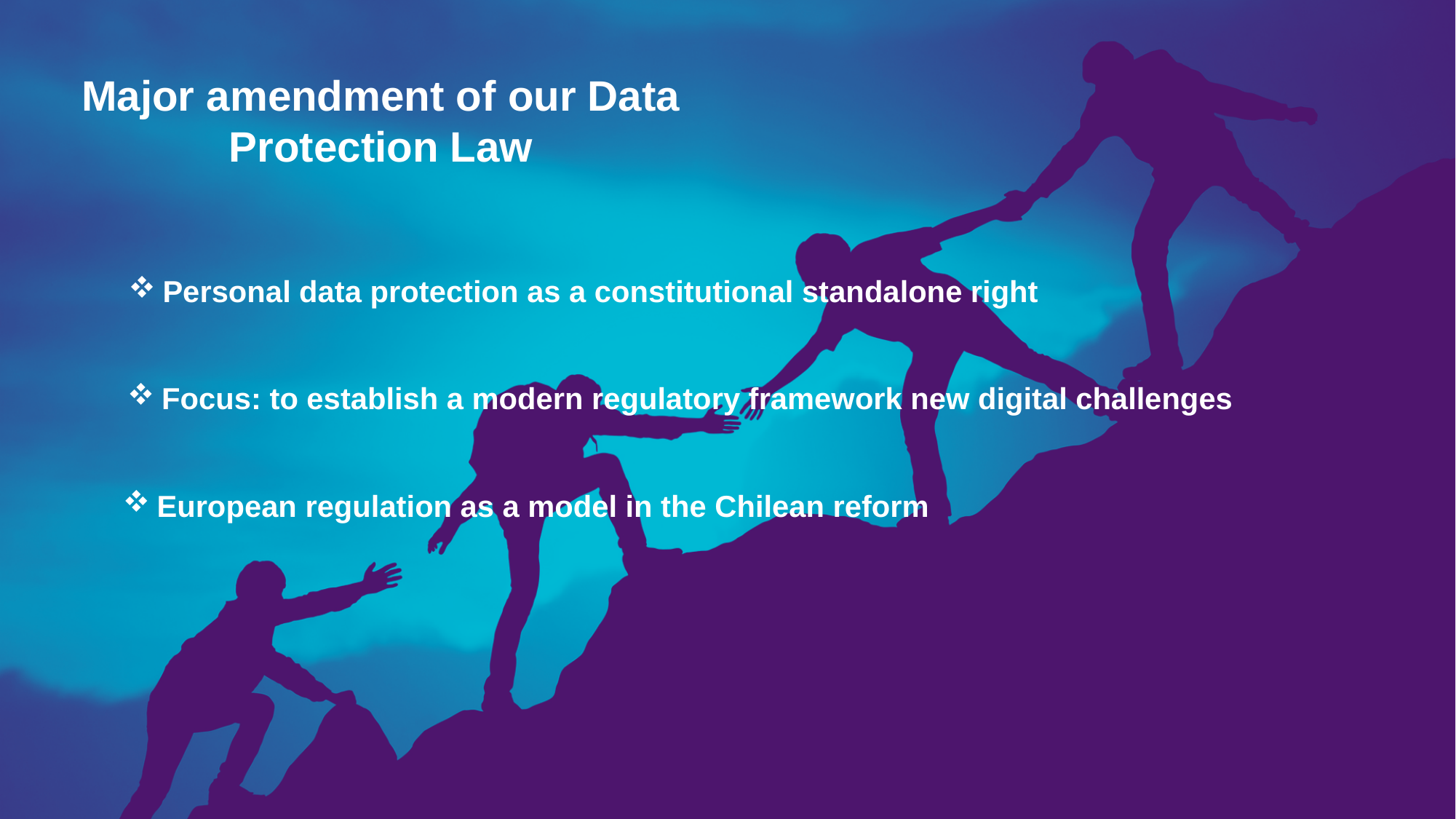

Major amendment of our Data Protection Law
Personal data protection as a constitutional standalone right

Focus: to establish a modern regulatory framework new digital challenges
European regulation as a model in the Chilean reform